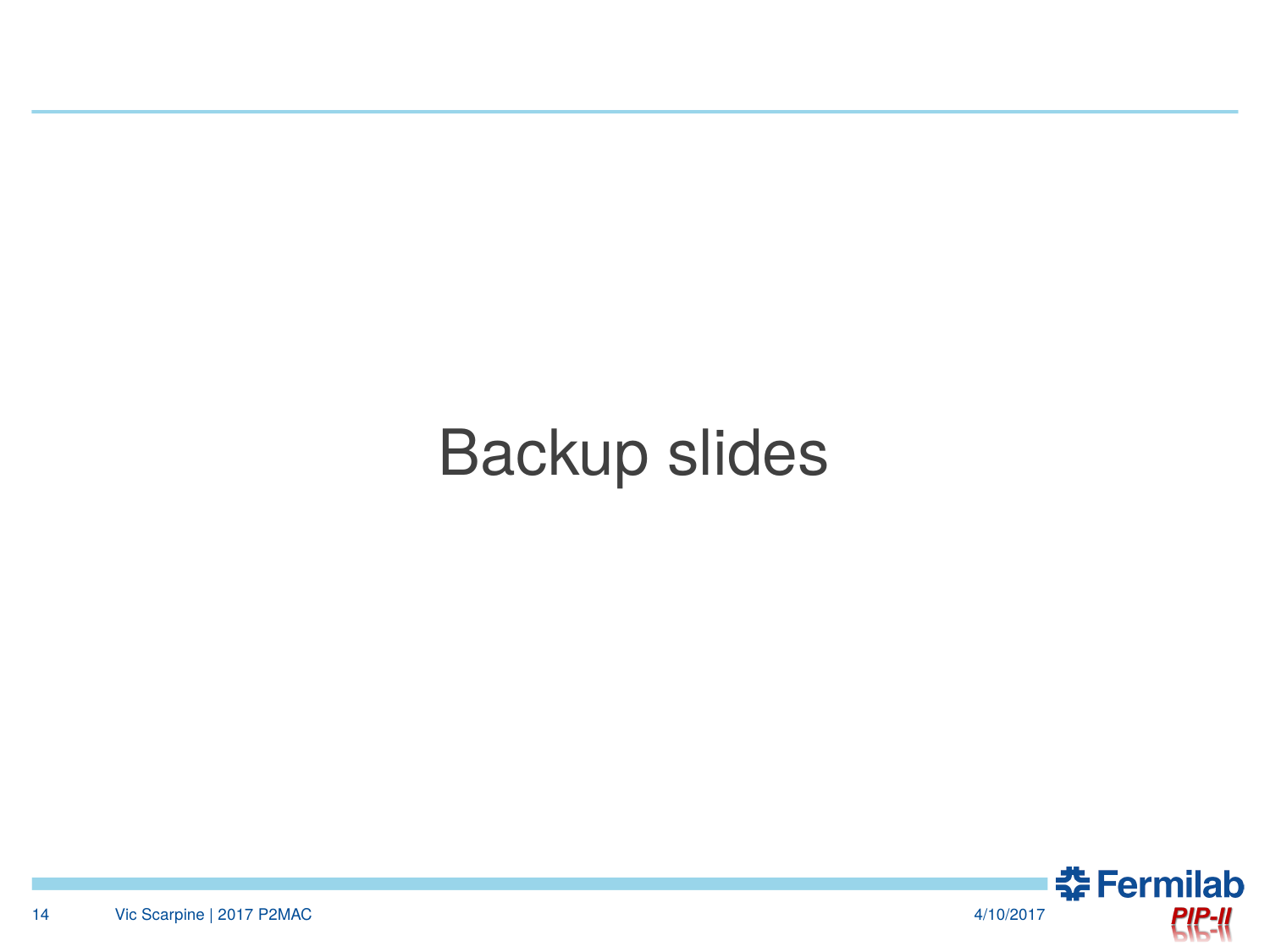

#

Backup slides
14
Vic Scarpine | 2017 P2MAC
4/10/2017